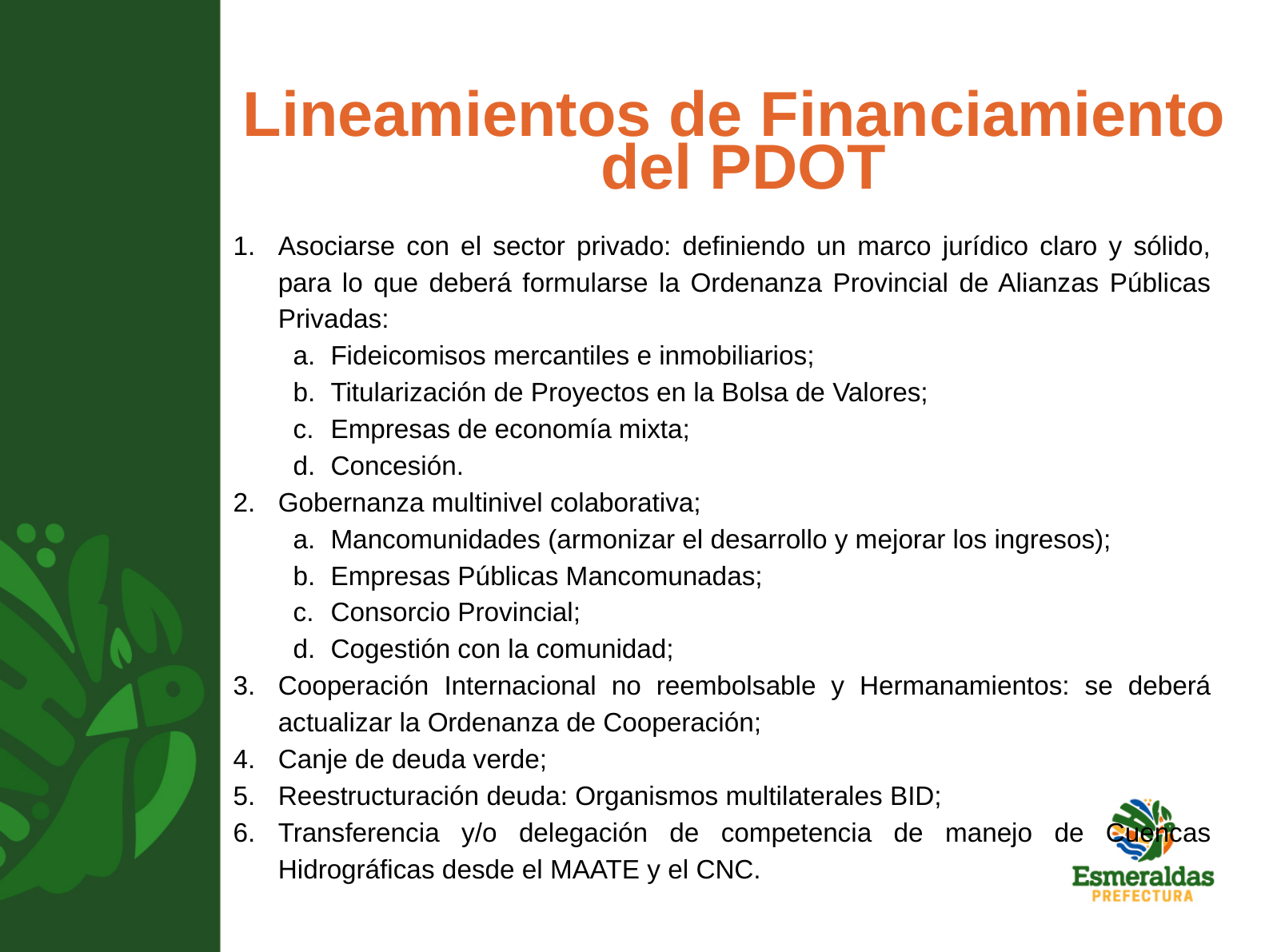

# Lineamientos de Financiamiento del PDOT
Asociarse con el sector privado: definiendo un marco jurídico claro y sólido, para lo que deberá formularse la Ordenanza Provincial de Alianzas Públicas Privadas:
Fideicomisos mercantiles e inmobiliarios;
Titularización de Proyectos en la Bolsa de Valores;
Empresas de economía mixta;
Concesión.
Gobernanza multinivel colaborativa;
Mancomunidades (armonizar el desarrollo y mejorar los ingresos);
Empresas Públicas Mancomunadas;
Consorcio Provincial;
Cogestión con la comunidad;
Cooperación Internacional no reembolsable y Hermanamientos: se deberá actualizar la Ordenanza de Cooperación;
Canje de deuda verde;
Reestructuración deuda: Organismos multilaterales BID;
Transferencia y/o delegación de competencia de manejo de Cuencas Hidrográficas desde el MAATE y el CNC.